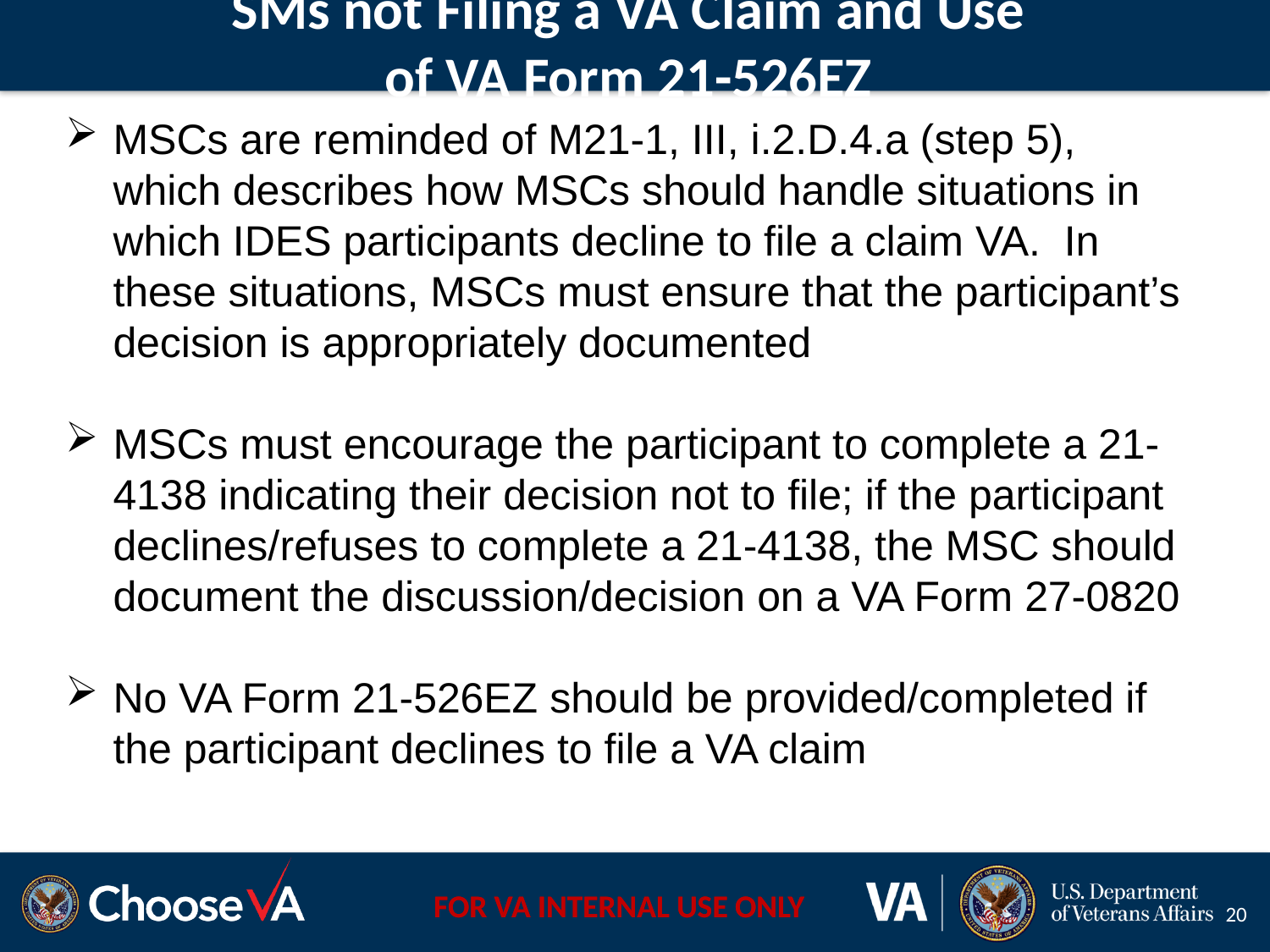

# SMs not Filing a VA Claim and Use of VA Form 21-526EZ
MSCs are reminded of M21-1, III, i.2.D.4.a (step 5), which describes how MSCs should handle situations in which IDES participants decline to file a claim VA.  In these situations, MSCs must ensure that the participant’s decision is appropriately documented

MSCs must encourage the participant to complete a 21-4138 indicating their decision not to file; if the participant declines/refuses to complete a 21-4138, the MSC should document the discussion/decision on a VA Form 27-0820

No VA Form 21-526EZ should be provided/completed if the participant declines to file a VA claim
20